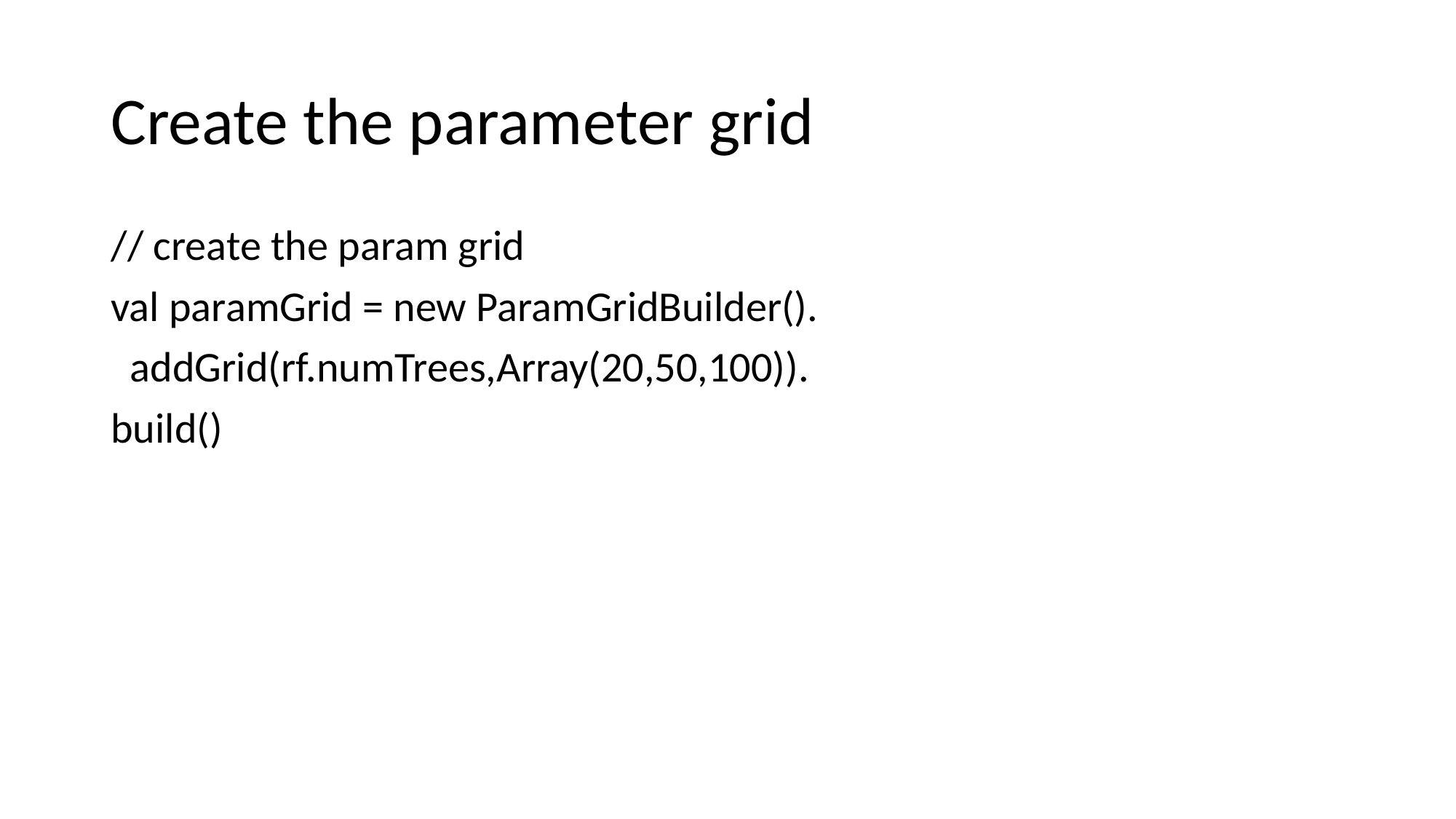

# Create the parameter grid
// create the param grid
val paramGrid = new ParamGridBuilder().
  addGrid(rf.numTrees,Array(20,50,100)).
build()